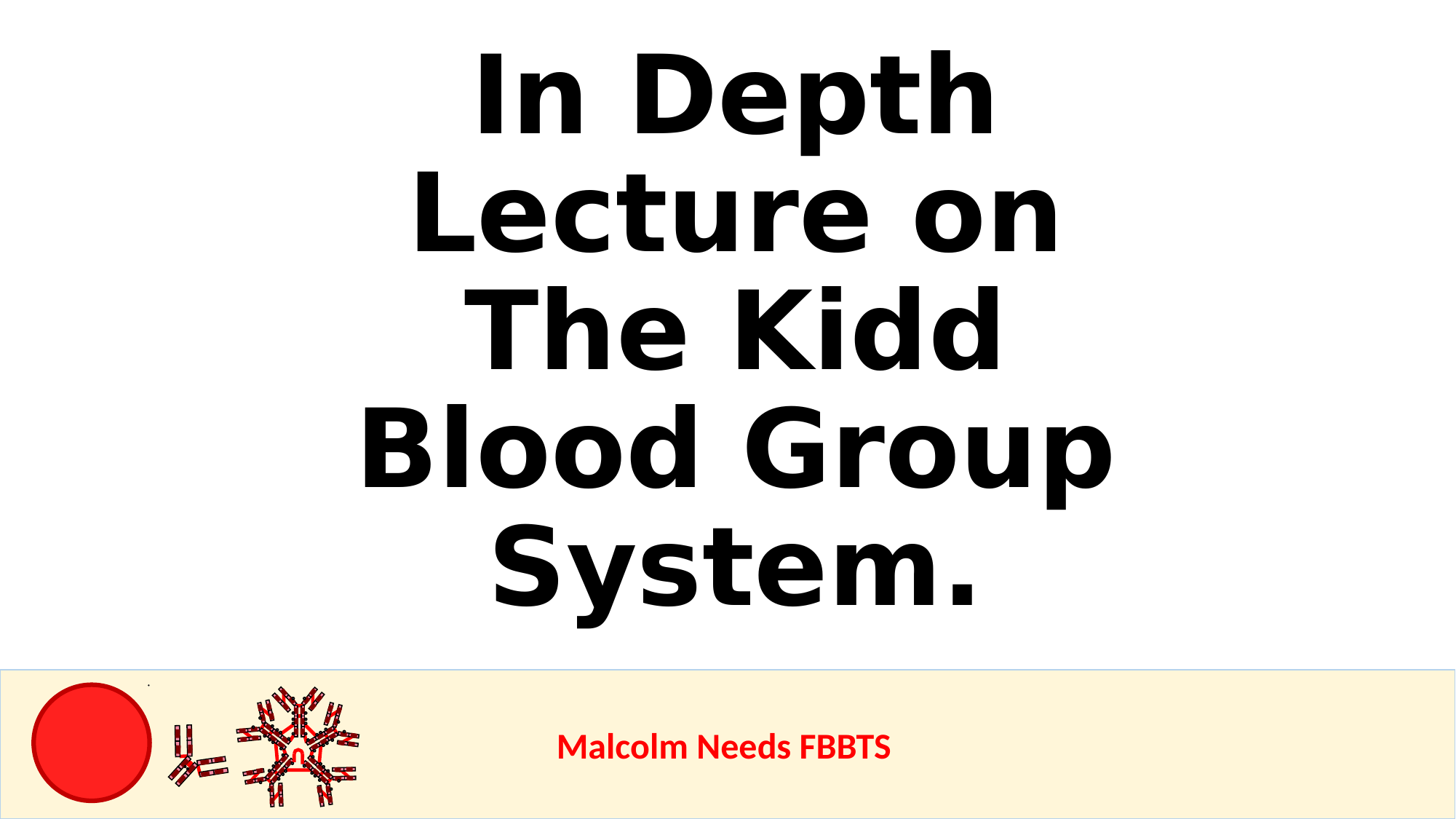

In Depth Lecture on The Kidd Blood Group System.
					Malcolm Needs FBBTS